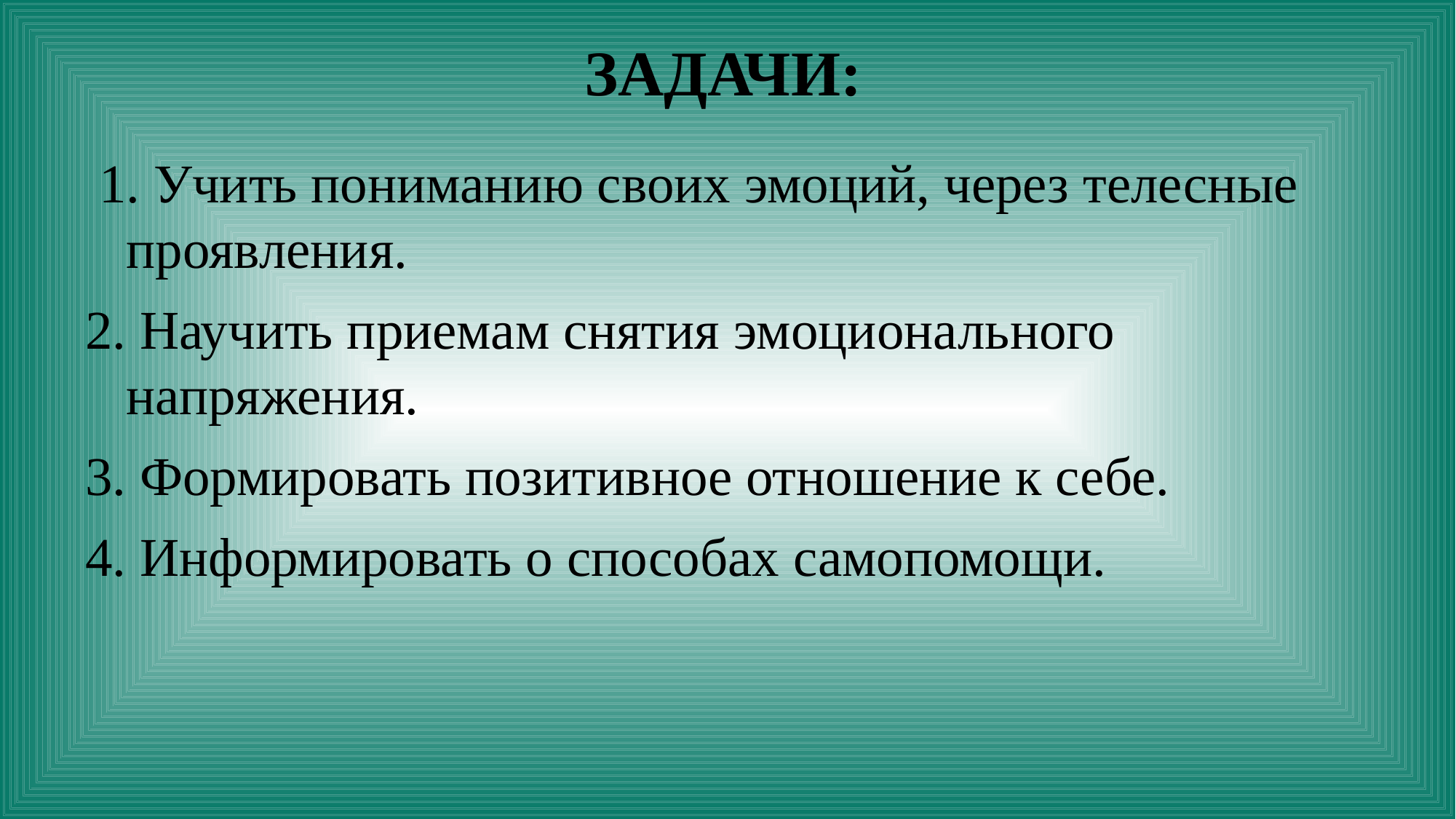

# ЗАДАЧИ:
 1. Учить пониманию своих эмоций, через телесные проявления.
2. Научить приемам снятия эмоционального напряжения.
3. Формировать позитивное отношение к себе.
4. Информировать о способах самопомощи.